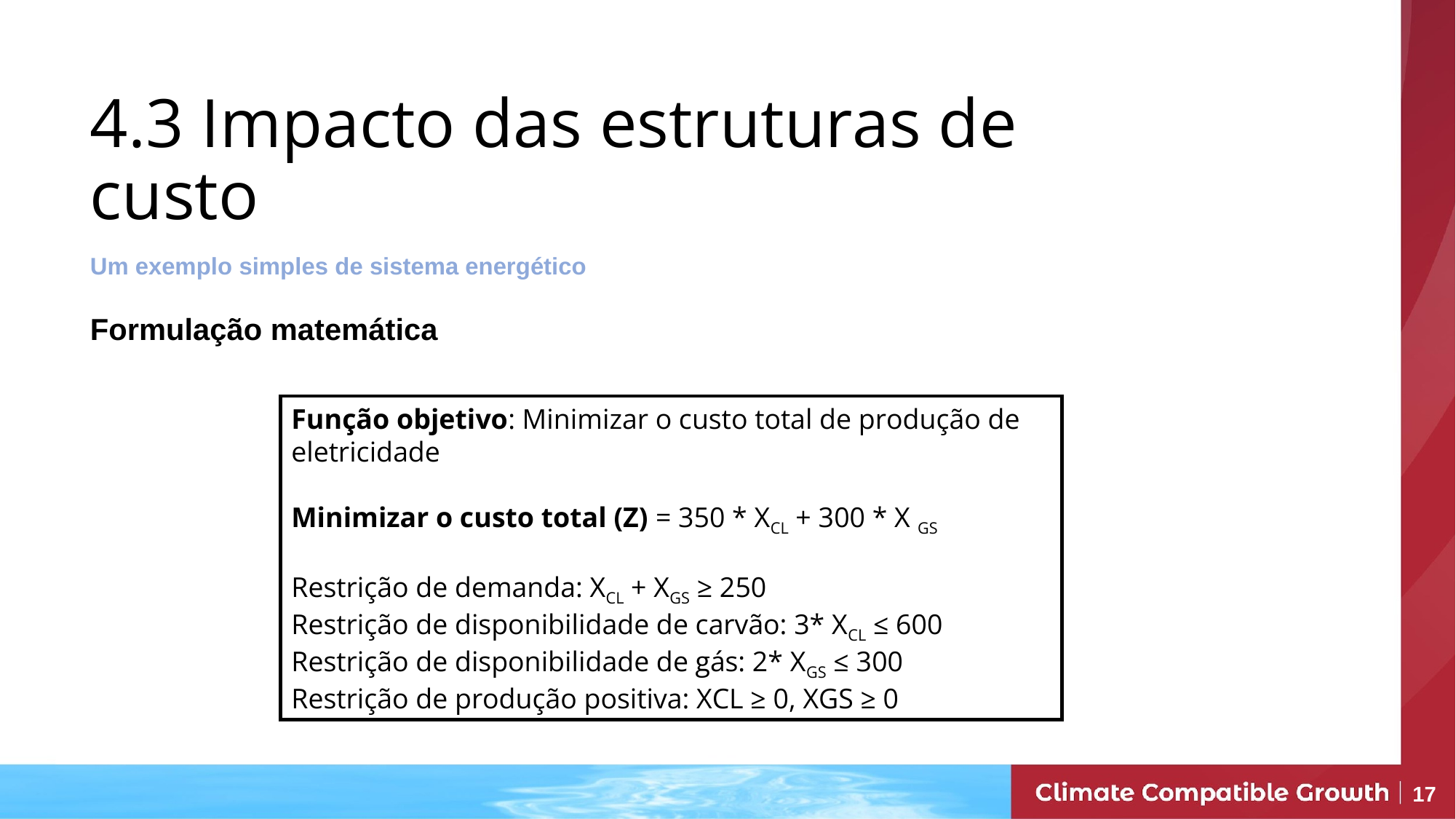

# 4.3 Impacto das estruturas de custo
Um exemplo simples de sistema energético
Formulação matemática
Função objetivo: Minimizar o custo total de produção de eletricidade

Minimizar o custo total (Z) = 350 * XCL + 300 * X GS

Restrição de demanda: XCL + XGS ≥ 250
Restrição de disponibilidade de carvão: 3* XCL ≤ 600
Restrição de disponibilidade de gás: 2* XGS ≤ 300
Restrição de produção positiva: XCL ≥ 0, XGS ≥ 0

17